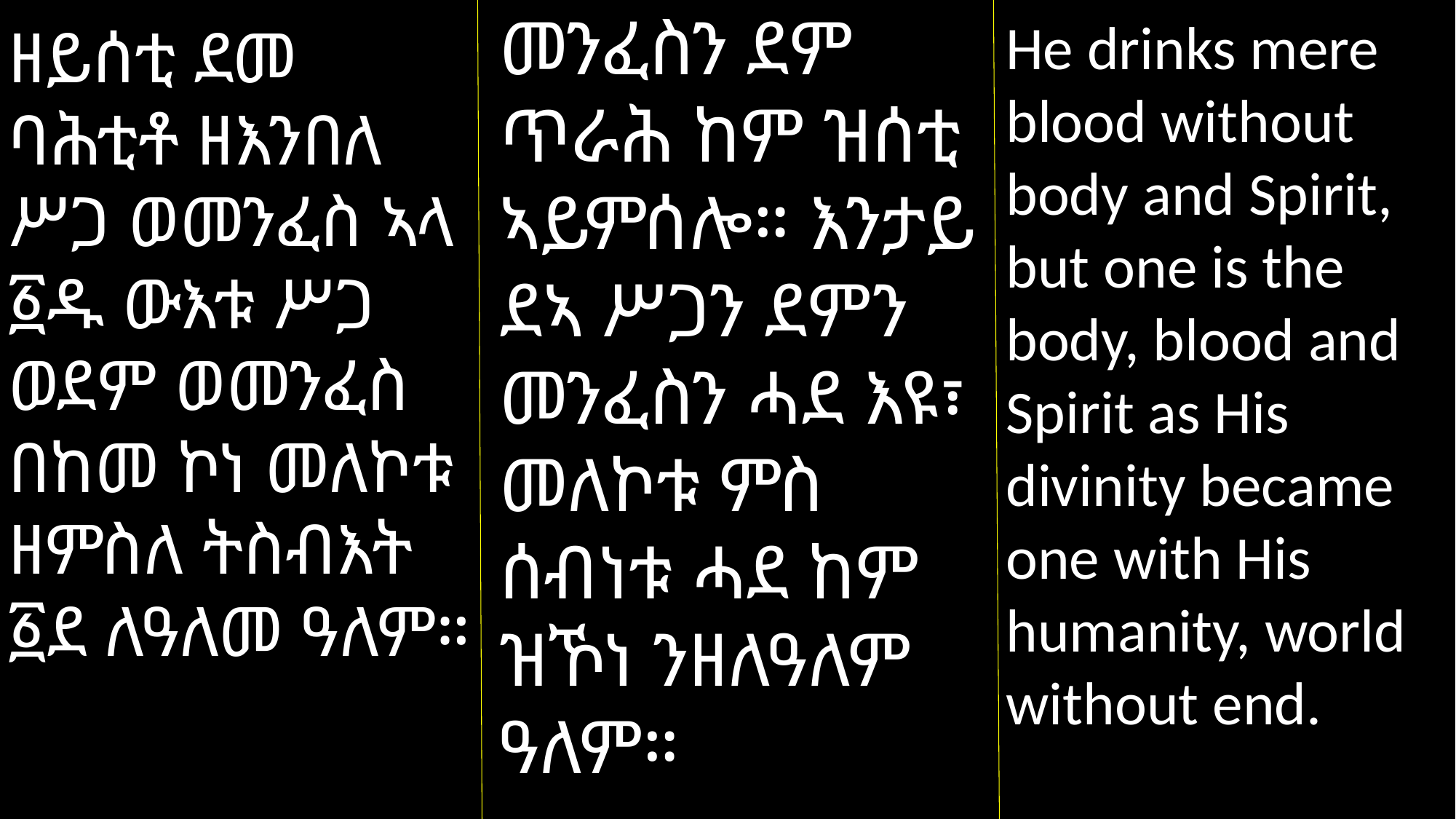

መንፈስን ደም
ጥራሕ ከም ዝሰቲ ኣይምሰሎ። እንታይ ደኣ ሥጋን ደምን መንፈስን ሓደ እዩ፣ መለኮቱ ምስ ሰብነቱ ሓደ ከም ዝኾነ ንዘለዓለም ዓለም።
He drinks mere blood without body and Spirit, but one is the body, blood and Spirit as His divinity became one with His humanity, world without end.

ዘይሰቲ ደመ ባሕቲቶ ዘእንበለ ሥጋ ወመንፈስ ኣላ ፩ዱ ውእቱ ሥጋ ወደም ወመንፈስ በከመ ኮነ መለኮቱ ዘምስለ ትስብእት ፩ደ ለዓለመ ዓለም።